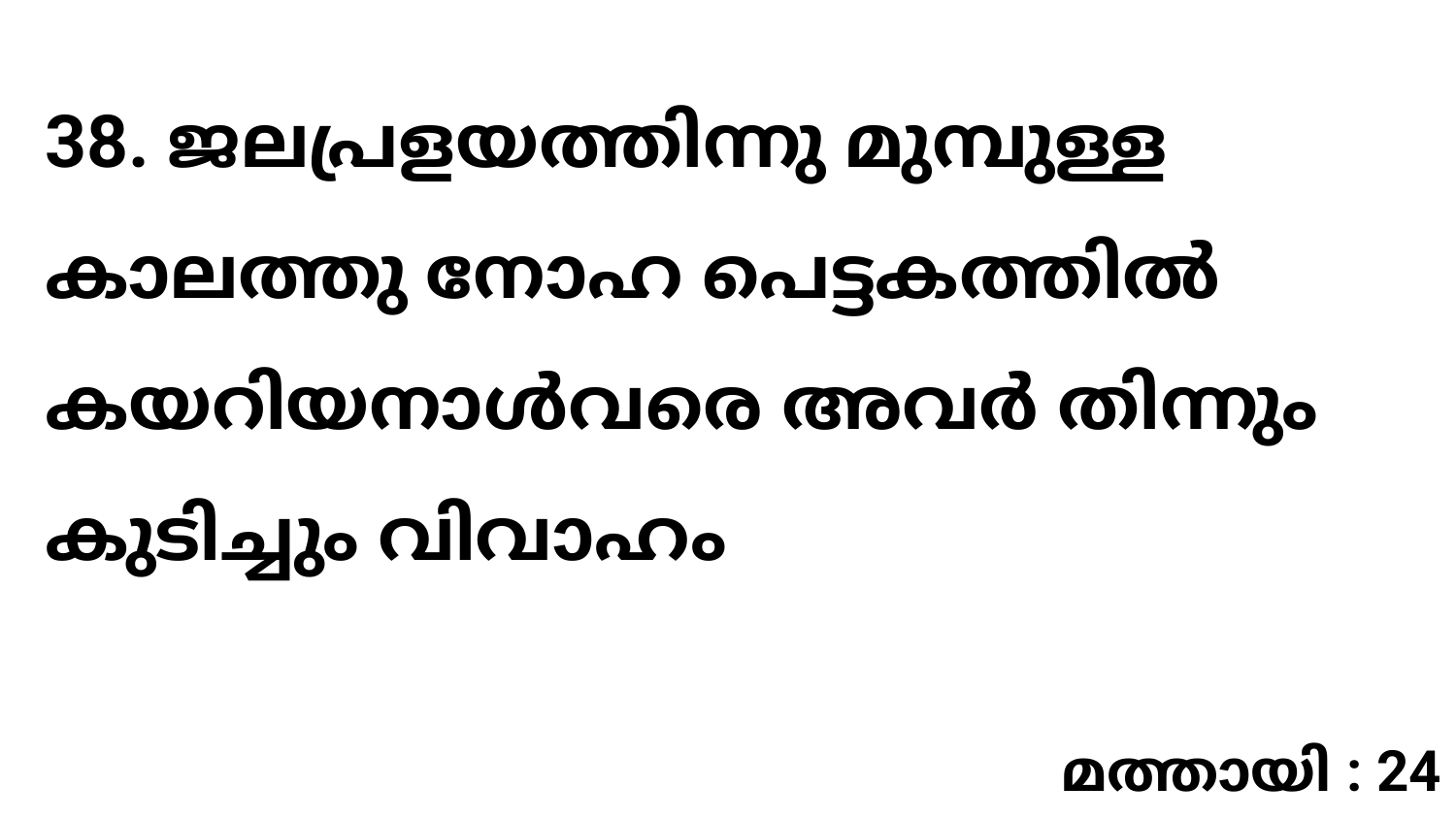

38. ജലപ്രളയത്തിന്നു മുമ്പുള്ള കാലത്തു നോഹ പെട്ടകത്തിൽ കയറിയനാൾവരെ അവർ തിന്നും കുടിച്ചും വിവാഹം
മത്തായി : 24